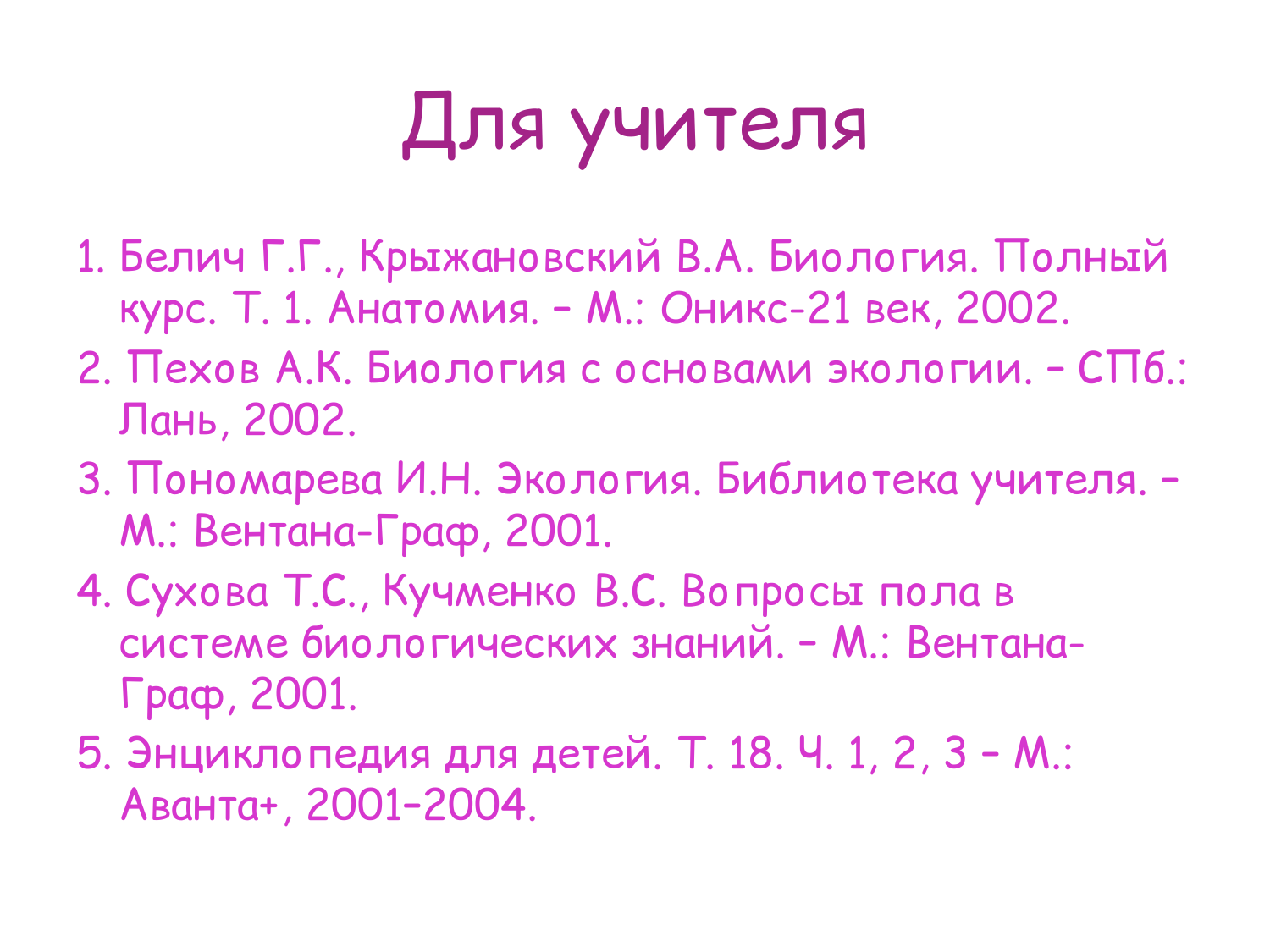

# Для учителя
1. Белич Г.Г., Крыжановский В.А. Биология. Полный курс. Т. 1. Анатомия. – М.: Оникс-21 век, 2002.
2. Пехов А.К. Биология с основами экологии. – СПб.: Лань, 2002.
3. Пономарева И.Н. Экология. Библиотека учителя. – М.: Вентана-Граф, 2001.
4. Сухова Т.С., Кучменко B.C. Вопросы пола в системе биологических знаний. – М.: Вентана-Граф, 2001.
5. Энциклопедия для детей. Т. 18. Ч. 1, 2, 3 – М.: Аванта+, 2001–2004.